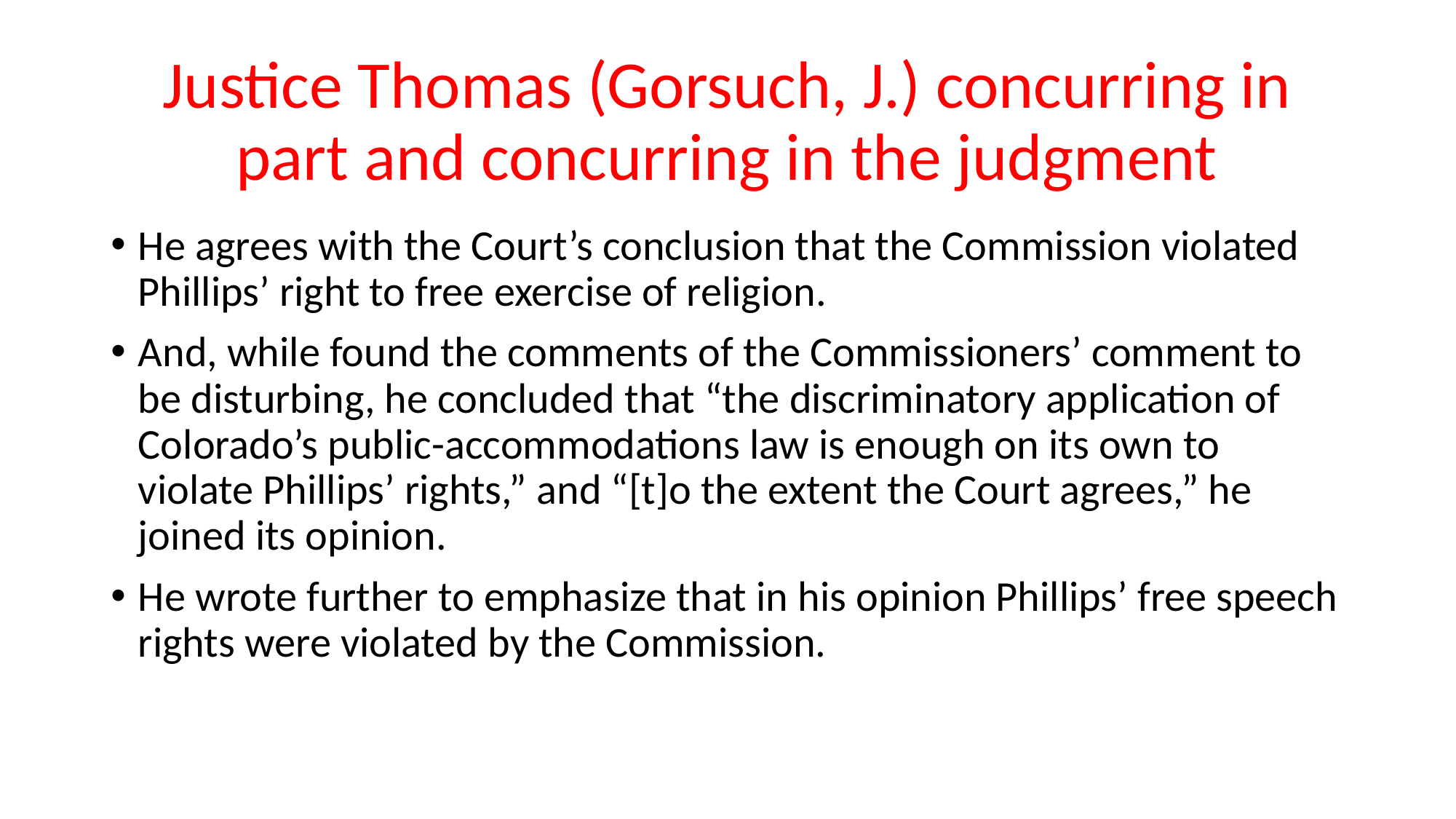

# Justice Thomas (Gorsuch, J.) concurring in part and concurring in the judgment
He agrees with the Court’s conclusion that the Commission violated Phillips’ right to free exercise of religion.
And, while found the comments of the Commissioners’ comment to be disturbing, he concluded that “the discriminatory application of Colorado’s public-accommodations law is enough on its own to violate Phillips’ rights,” and “[t]o the extent the Court agrees,” he joined its opinion.
He wrote further to emphasize that in his opinion Phillips’ free speech rights were violated by the Commission.